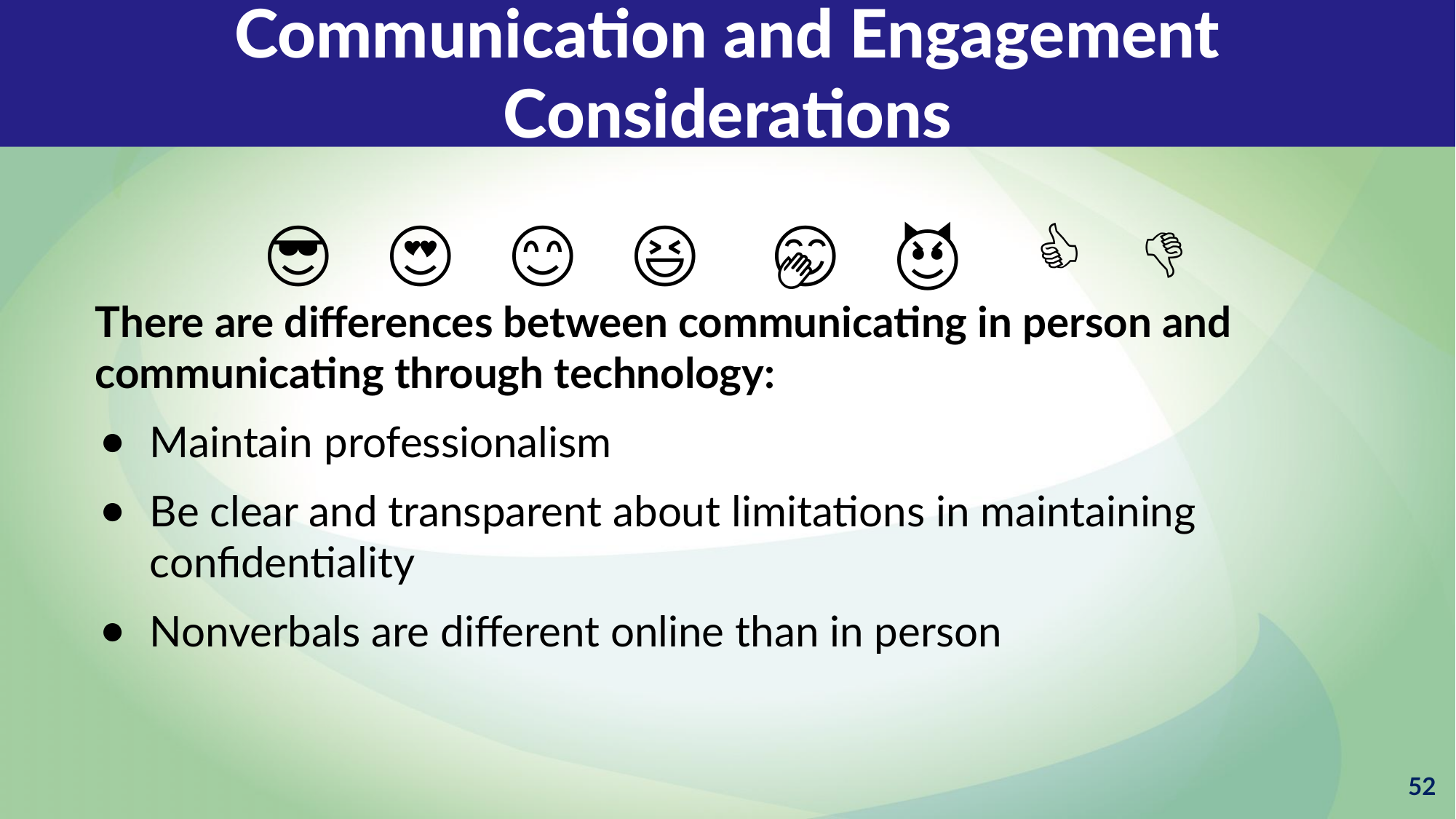

Communication and Engagement Considerations
😎   😍   😊   😆    🤭   😈    👍   👎
There are differences between communicating in person and communicating through technology:
Maintain professionalism
Be clear and transparent about limitations in maintaining confidentiality
Nonverbals are different online than in person

52